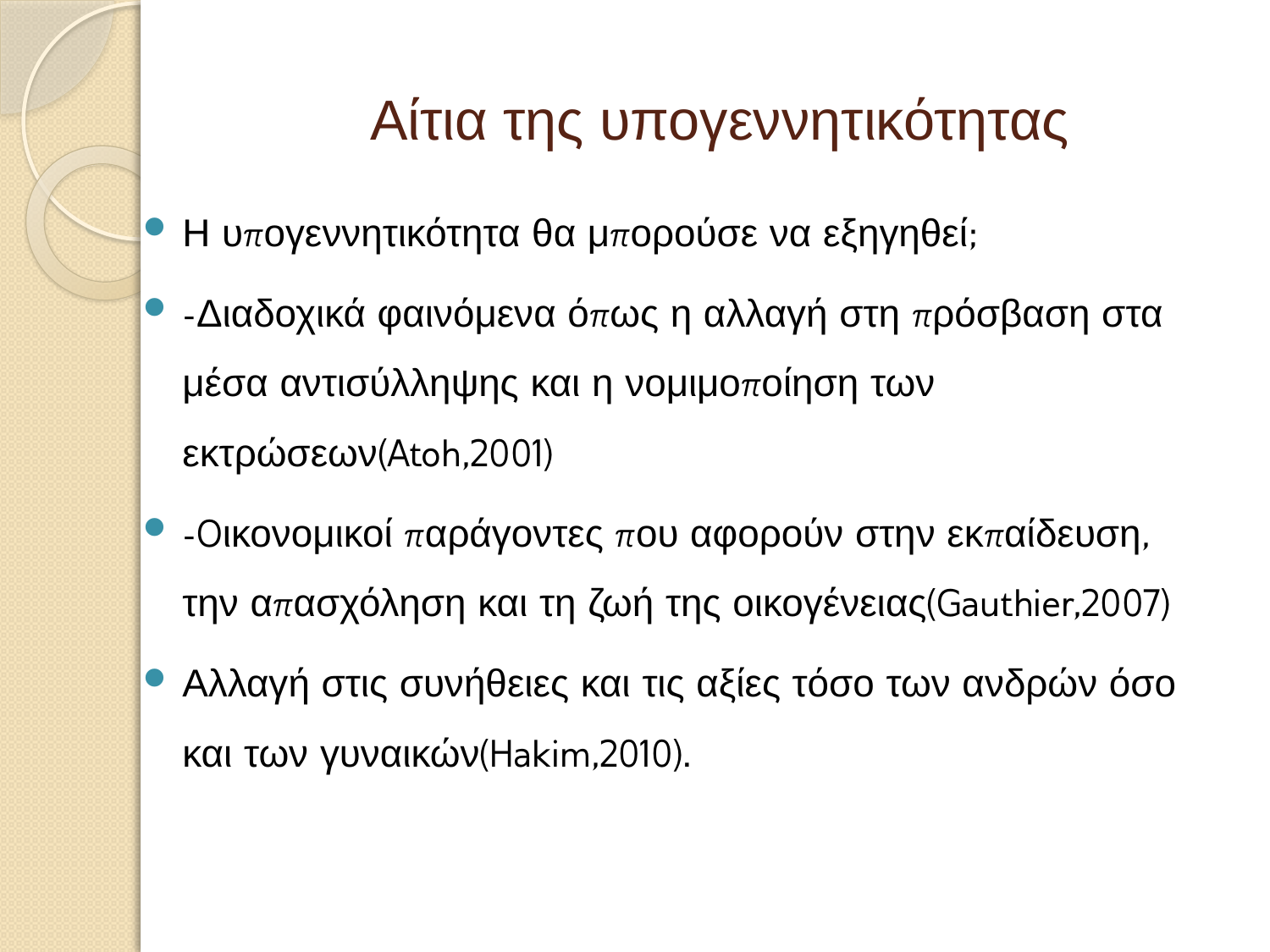

# Αίτια της υπογεννητικότητας
Η υπογεννητικότητα θα μπορούσε να εξηγηθεί;
-Διαδοχικά φαινόμενα όπως η αλλαγή στη πρόσβαση στα μέσα αντισύλληψης και η νομιμοποίηση των εκτρώσεων(Atoh,2001)
-Oικονομικοί παράγοντες που αφορούν στην εκπαίδευση, την απασχόληση και τη ζωή της οικογένειας(Gauthier,2007)
Αλλαγή στις συνήθειες και τις αξίες τόσο των ανδρών όσο και των γυναικών(Hakim,2010).